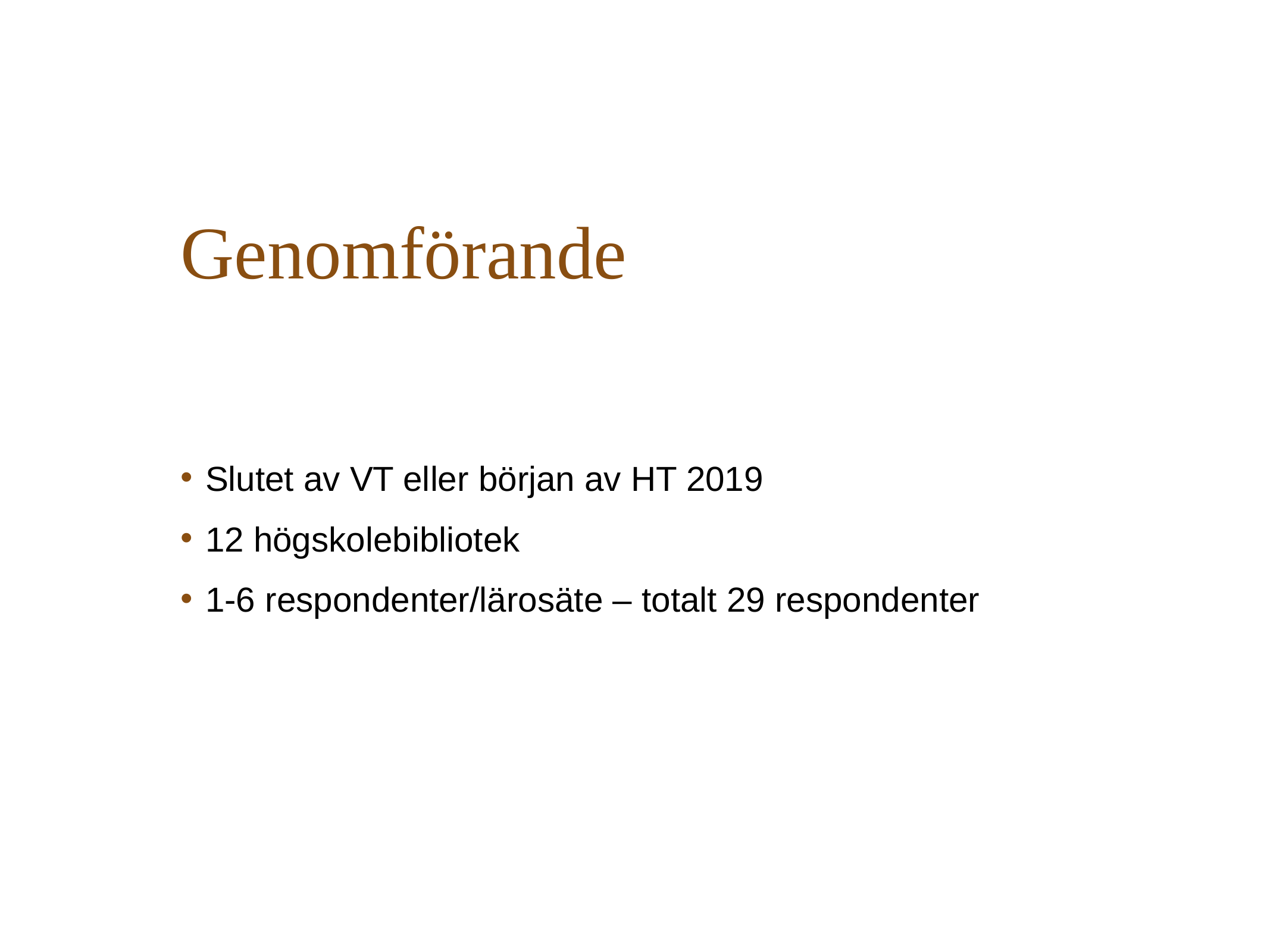

# Genomförande

Slutet av VT eller början av HT 2019
12 högskolebibliotek
1-6 respondenter/lärosäte – totalt 29 respondenter